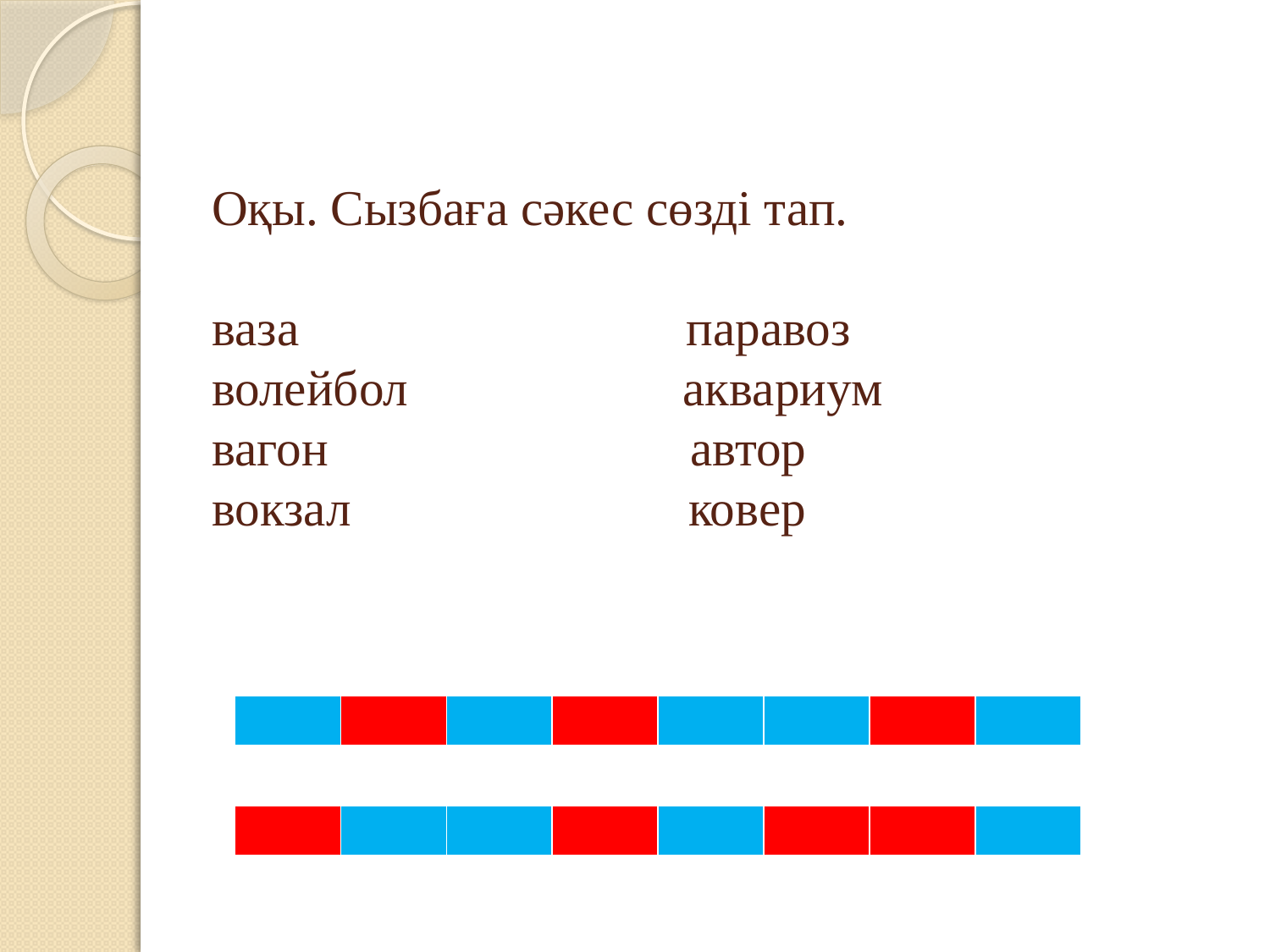

# Оқы. Сызбаға сәкес сөзді тап. ваза                               паравоз волейбол                      аквариум вагон                             автор вокзал                           ковер
|  |  |  |  |  |  |  |  |
| --- | --- | --- | --- | --- | --- | --- | --- |
|  |  |  |  |  |  |  |  |
| --- | --- | --- | --- | --- | --- | --- | --- |